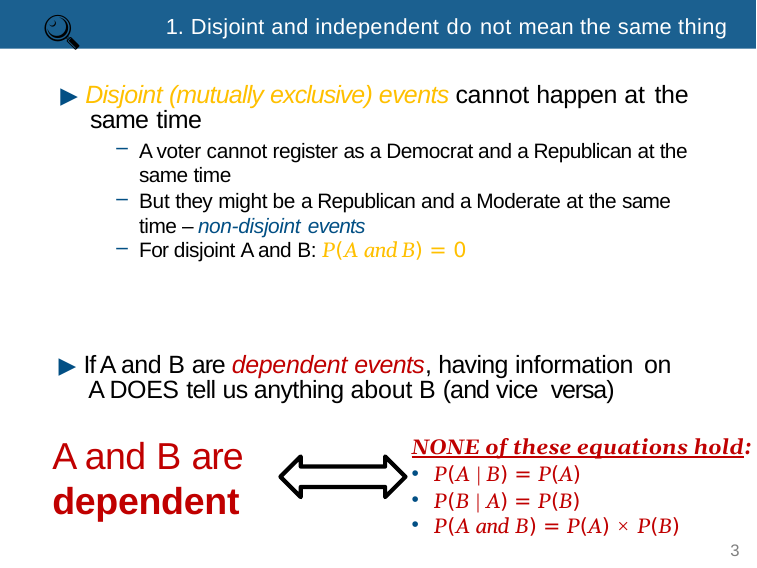

🔍
# 1. Disjoint and independent do not mean the same thing
▶ Disjoint (mutually exclusive) events cannot happen at the
same time
A voter cannot register as a Democrat and a Republican at the  same time
But they might be a Republican and a Moderate at the same  time – non-disjoint events
For disjoint A and B: P(A and B) = 0
▶ If A and B are dependent events, having information on
A DOES tell us anything about B (and vice versa)
A and B are dependent
NONE of these equations hold:
P(A | B) = P(A)
P(B | A) = P(B)
P(A and B) = P(A) × P(B)

3